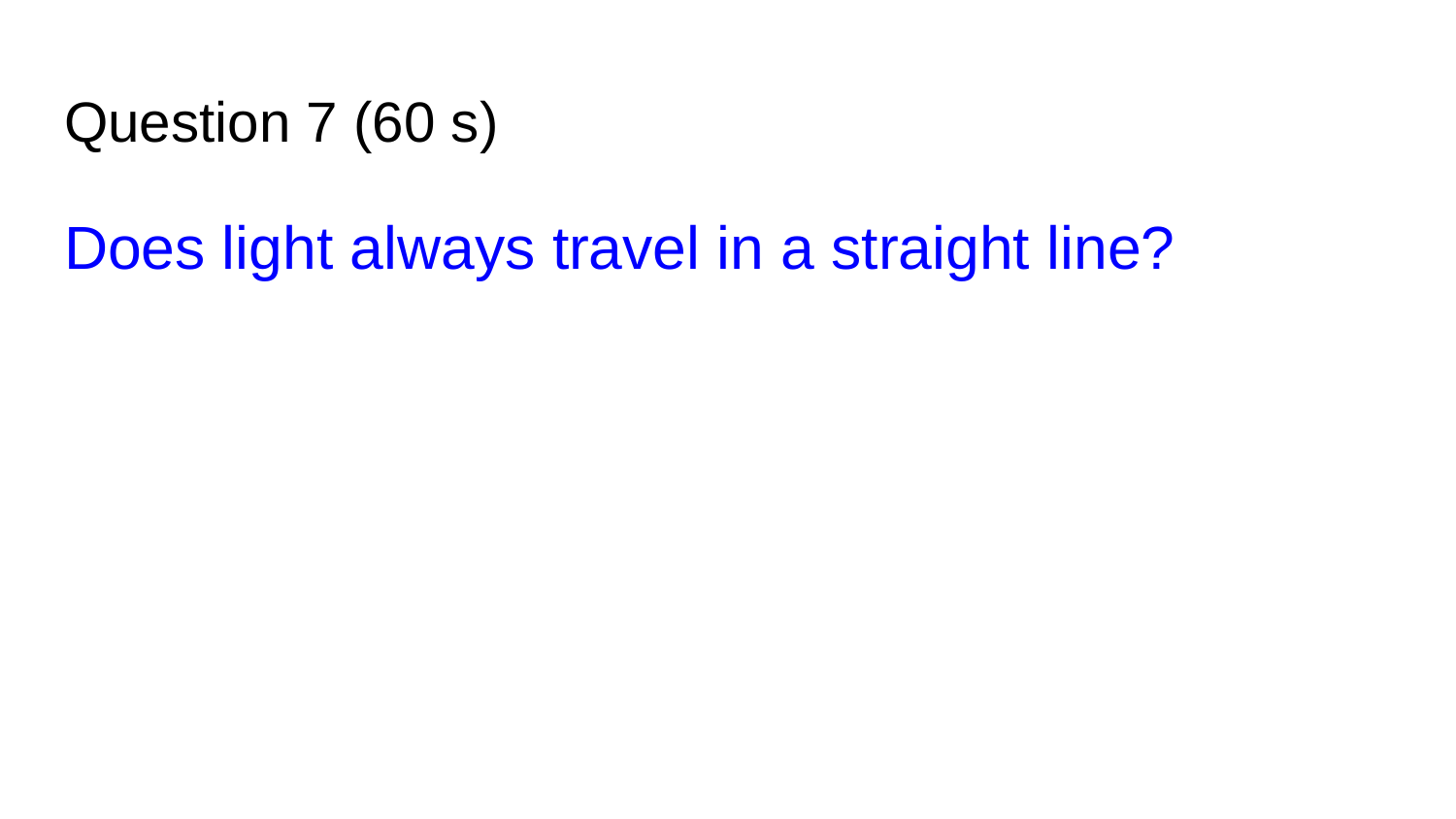

# Question 7 (60 s)
Does light always travel in a straight line?